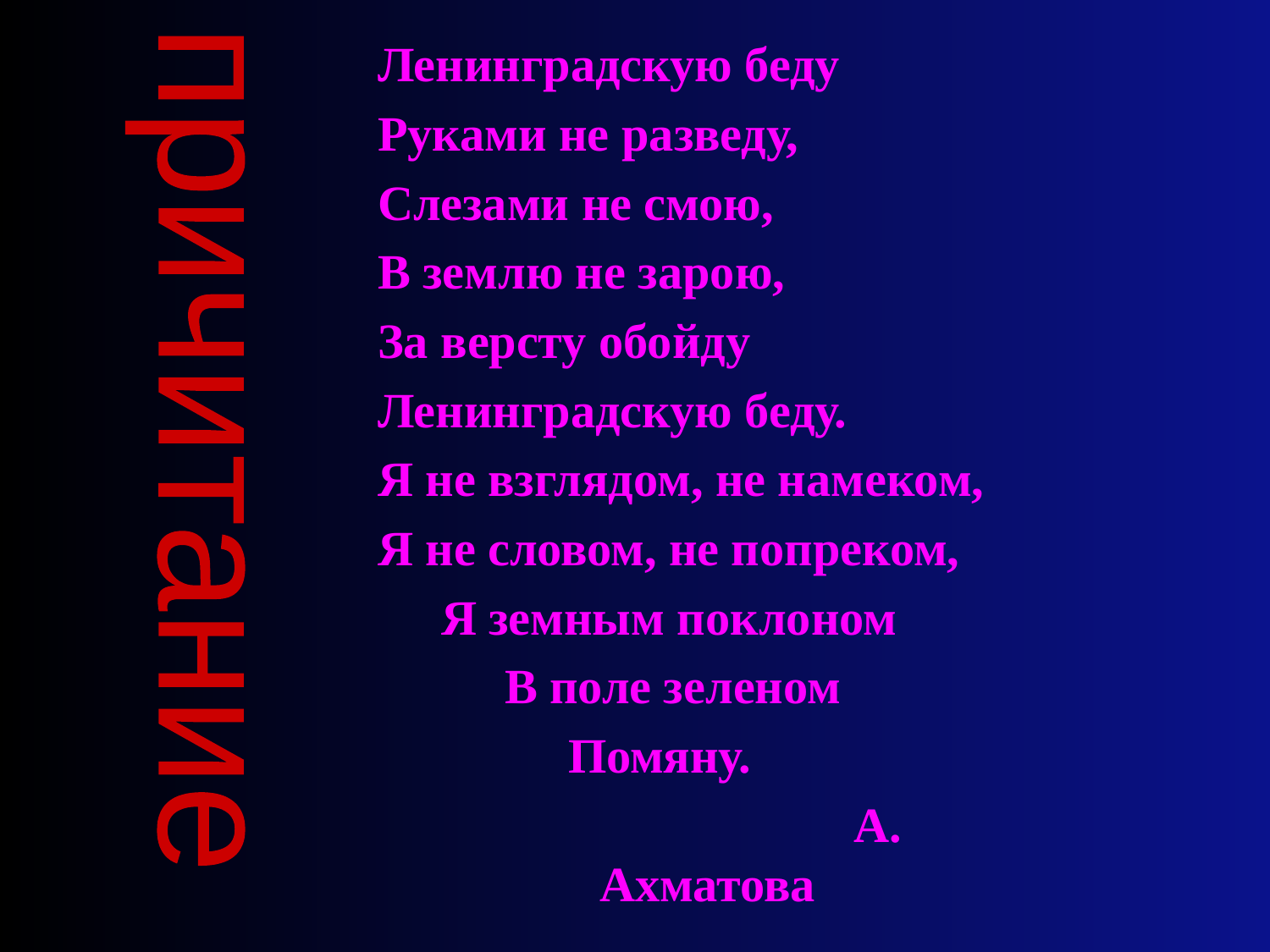

Ленинградскую беду
Руками не разведу,
Слезами не смою,
В землю не зарою,
За версту обойду
Ленинградскую беду.
Я не взглядом, не намеком,
Я не словом, не попреком,
Я земным поклоном
В поле зеленом
Помяну.
			А. Ахматова
причитание